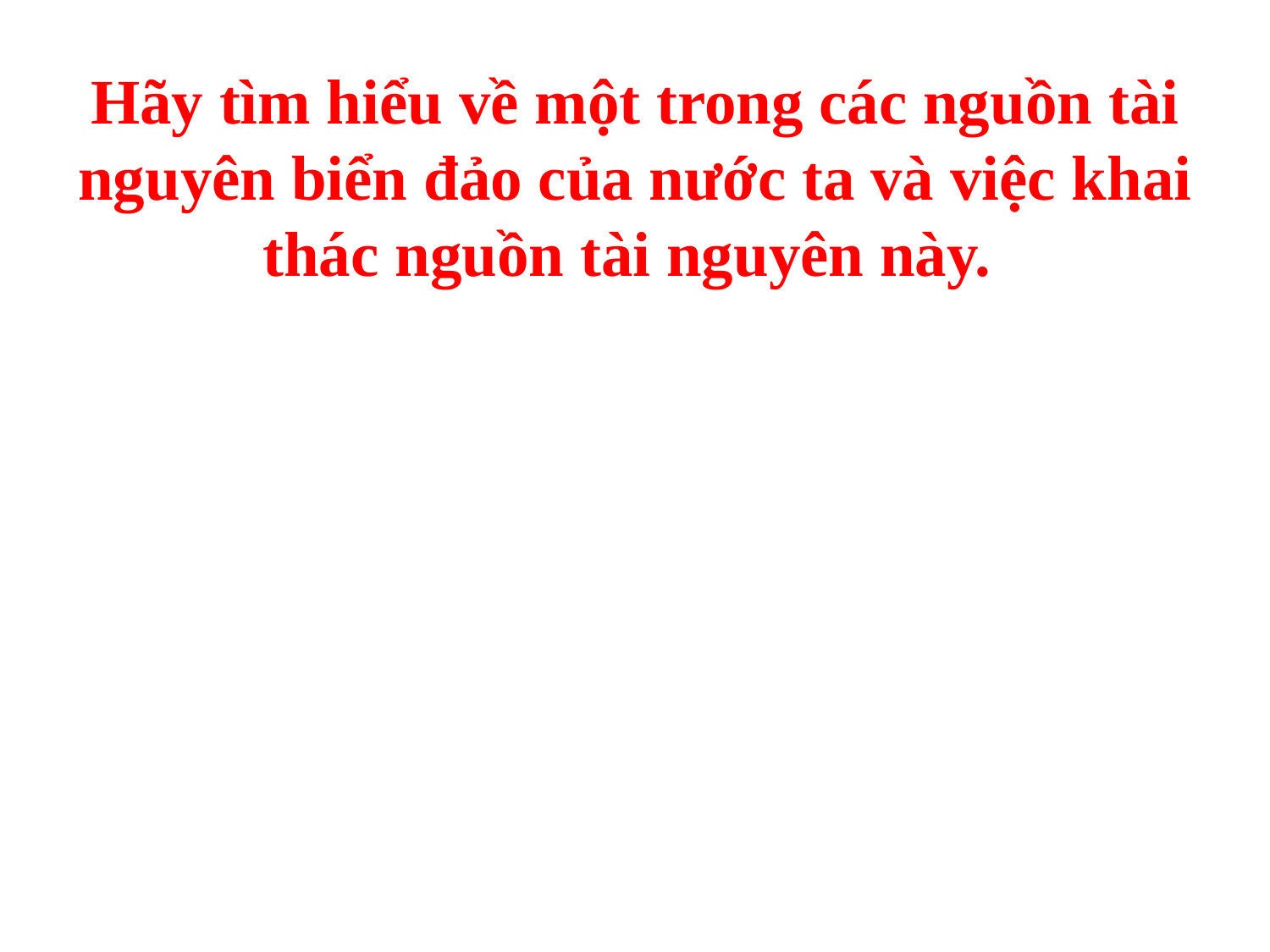

# Hãy tìm hiểu về một trong các nguồn tài nguyên biển đảo của nước ta và việc khai thác nguồn tài nguyên này.